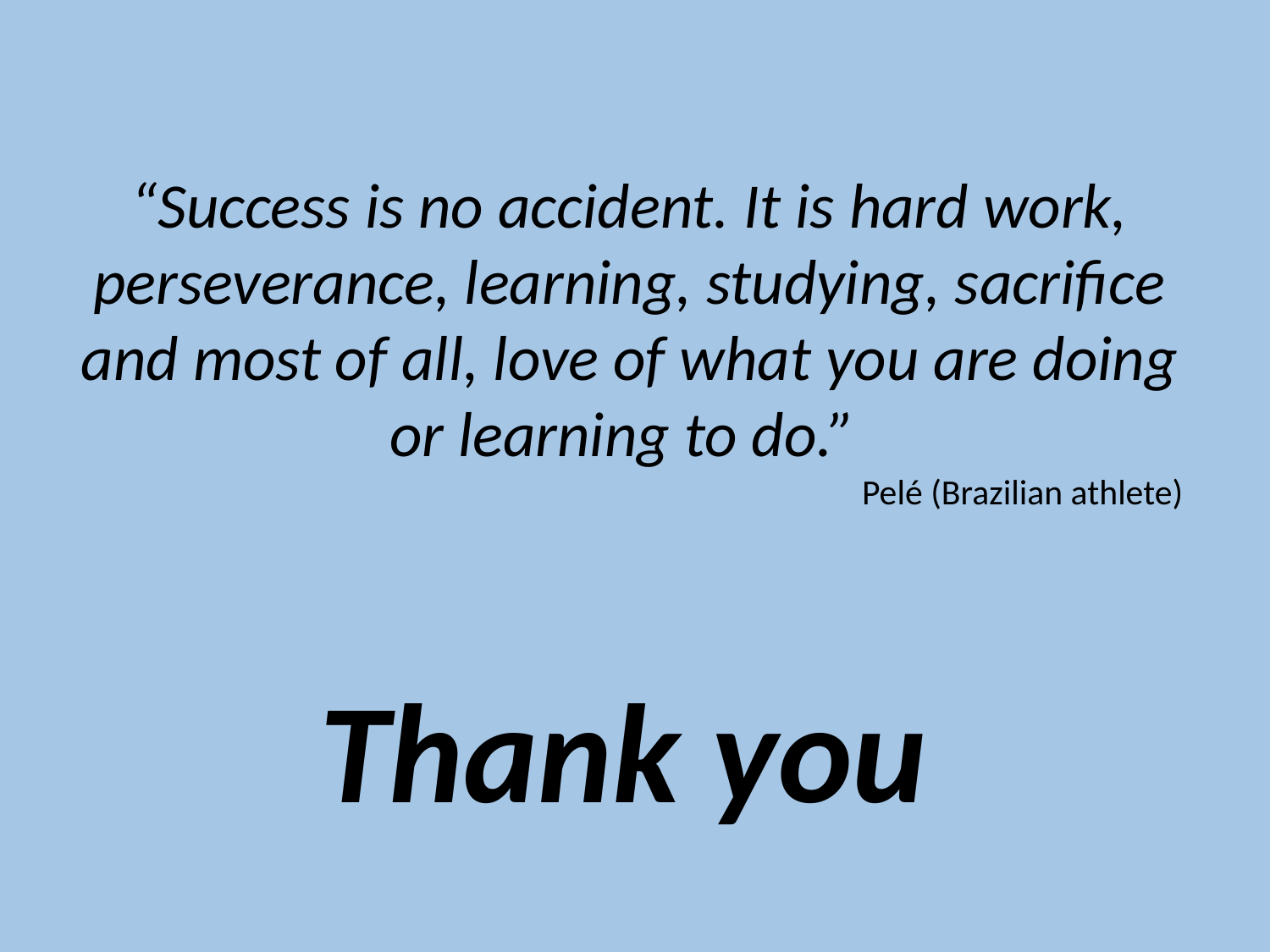

“Success is no accident. It is hard work, perseverance, learning, studying, sacrifice and most of all, love of what you are doing or learning to do.”
Pelé (Brazilian athlete)
Thank you